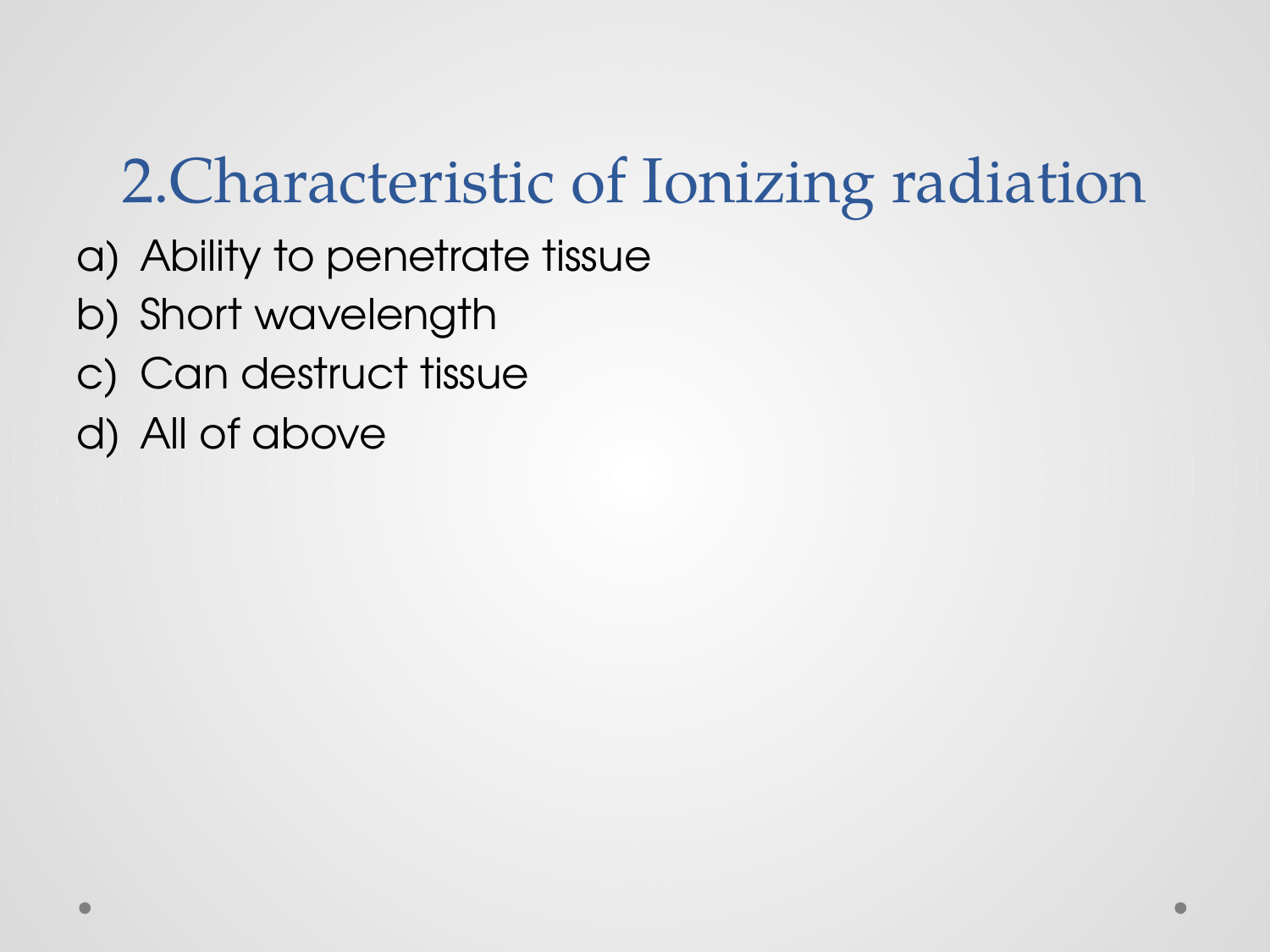

# 2.Characteristic of Ionizing radiation
Ability to penetrate tissue
Short wavelength
Can destruct tissue
All of above